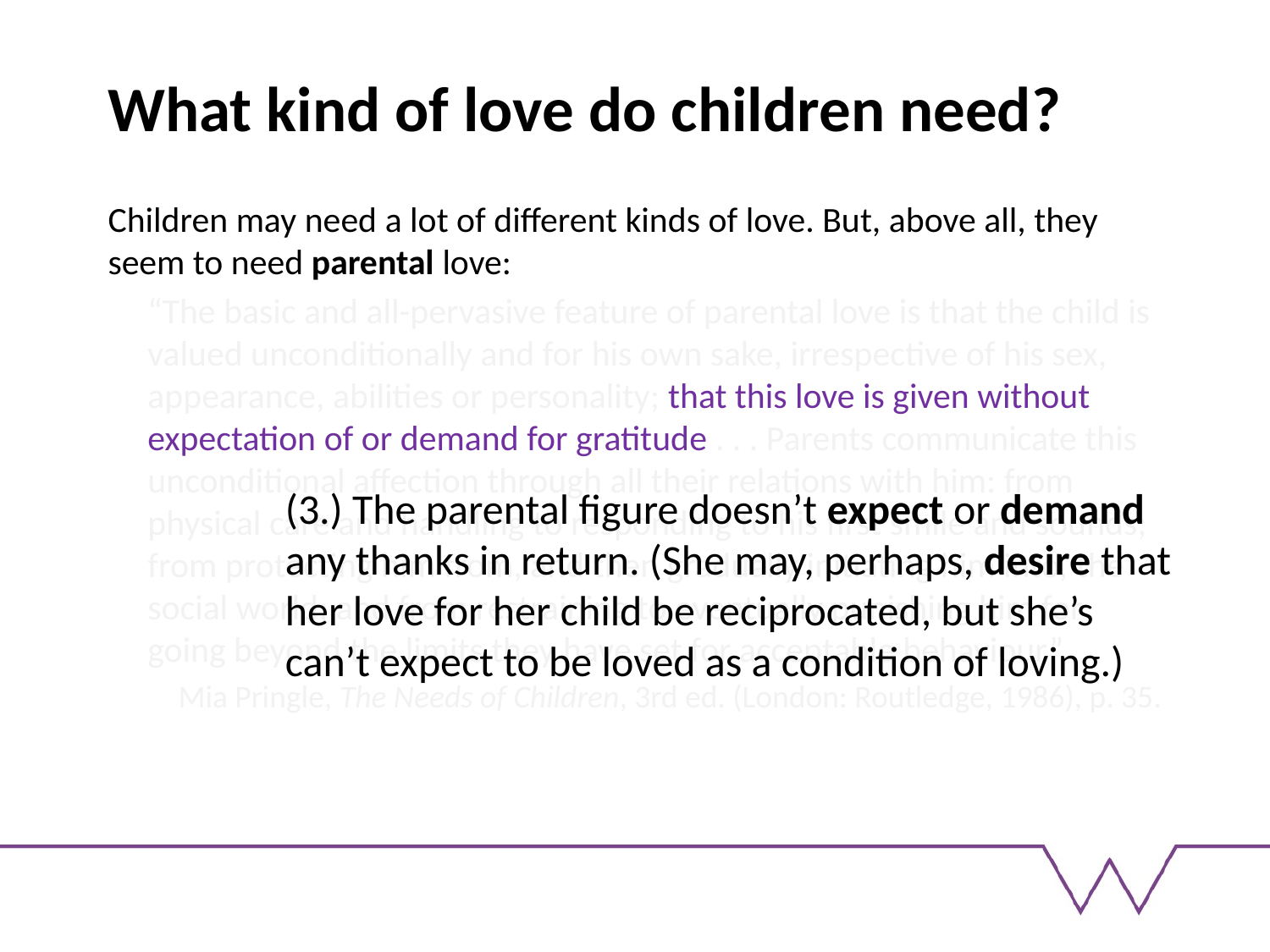

# What kind of love do children need?
Children may need a lot of different kinds of love. But, above all, they seem to need parental love:
“The basic and all-pervasive feature of parental love is that the child is valued unconditionally and for his own sake, irrespective of his sex, appearance, abilities or personality; that this love is given without expectation of or demand for gratitude . . . Parents communicate this unconditional affection through all their relations with him: from physical care and handling to responding to his first smile and sounds; from protecting him from, and then gradually initiating him into, the social world; and from restraining to eventually punishing him for going beyond the limits they have set for acceptable behaviour”
Mia Pringle, The Needs of Children, 3rd ed. (London: Routledge, 1986), p. 35.

(3.) The parental figure doesn’t expect or demand any thanks in return. (She may, perhaps, desire that her love for her child be reciprocated, but she’s can’t expect to be loved as a condition of loving.)